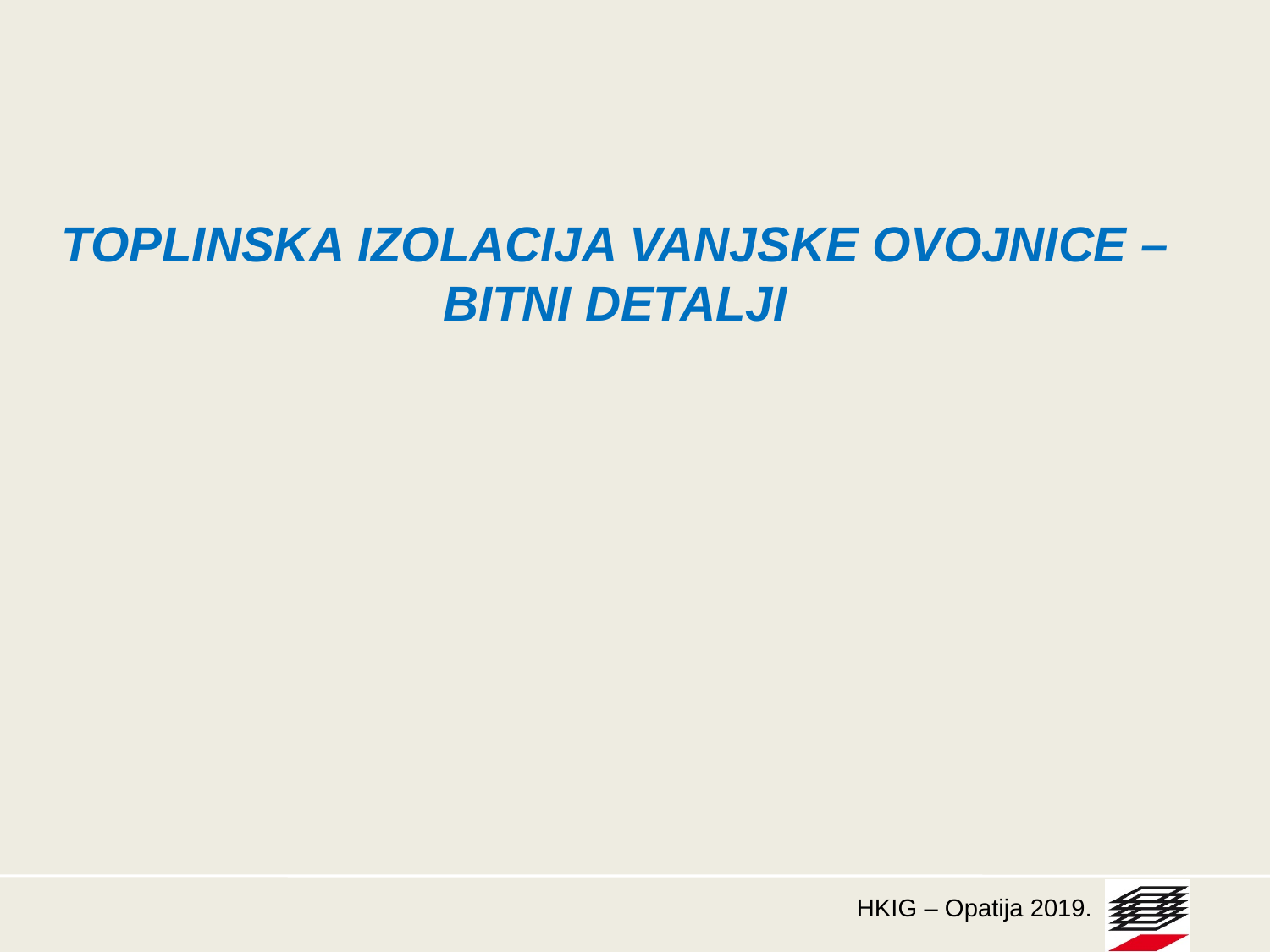

TOPLINSKA IZOLACIJA VANJSKE OVOJNICE – BITNI DETALJI